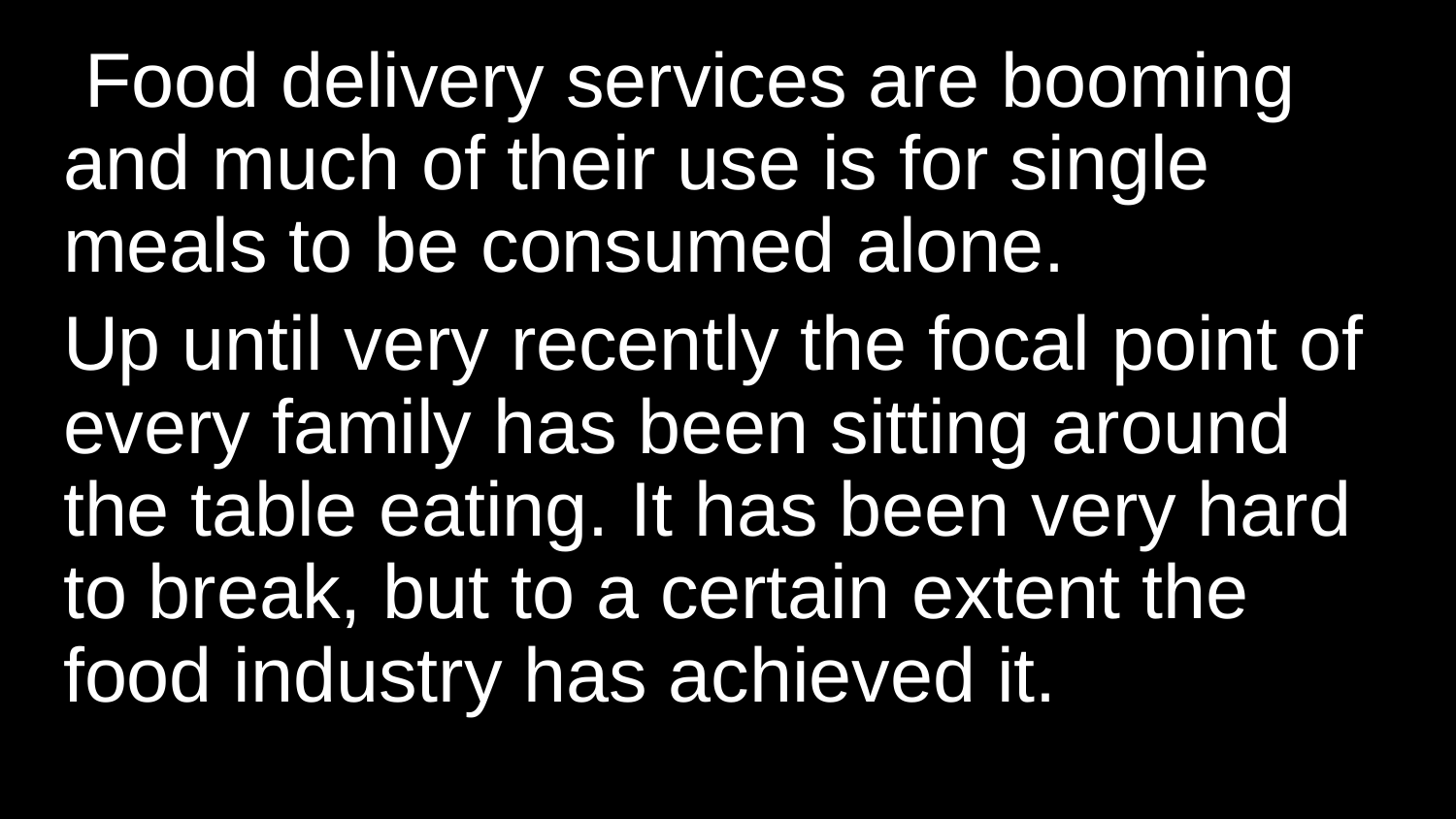

Food delivery services are booming and much of their use is for single meals to be consumed alone.
Up until very recently the focal point of every family has been sitting around the table eating. It has been very hard to break, but to a certain extent the food industry has achieved it.